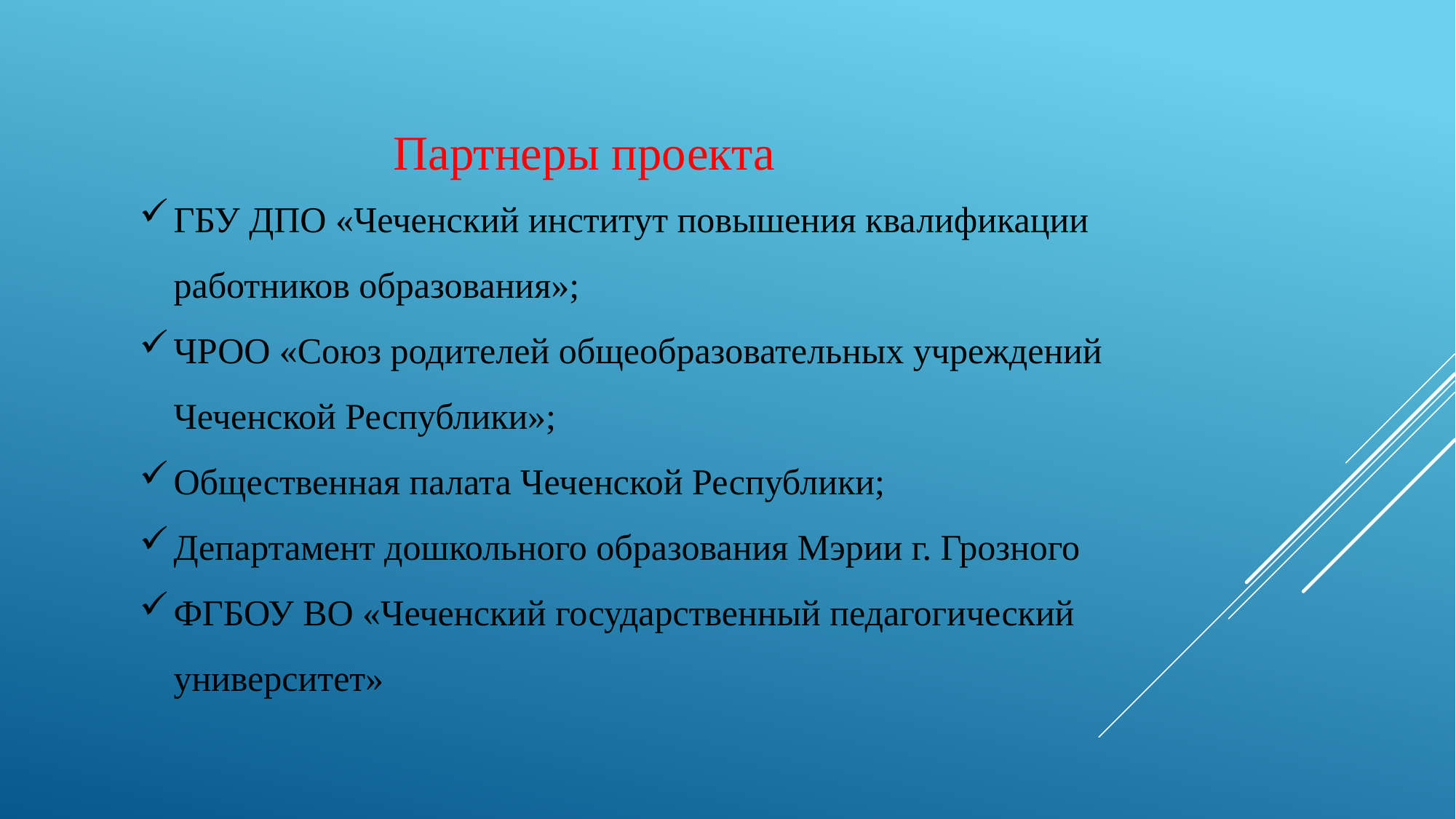

Партнеры проекта

ГБУ ДПО «Чеченский институт повышения квалификации работников образования»;
ЧРОО «Союз родителей общеобразовательных учреждений Чеченской Республики»;
Общественная палата Чеченской Республики;
Департамент дошкольного образования Мэрии г. Грозного
ФГБОУ ВО «Чеченский государственный педагогический университет»